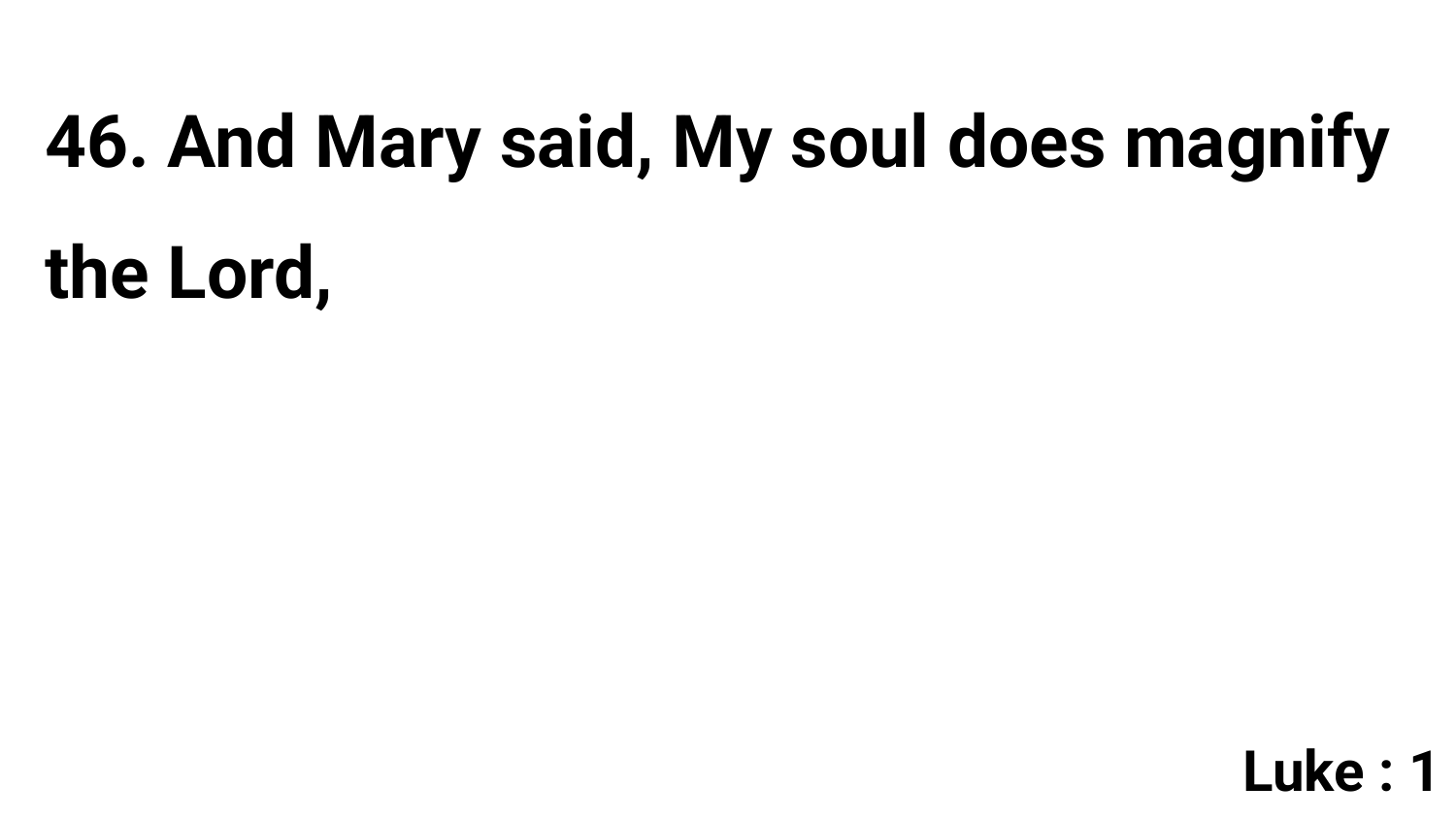

46. And Mary said, My soul does magnify the Lord,
Luke : 1